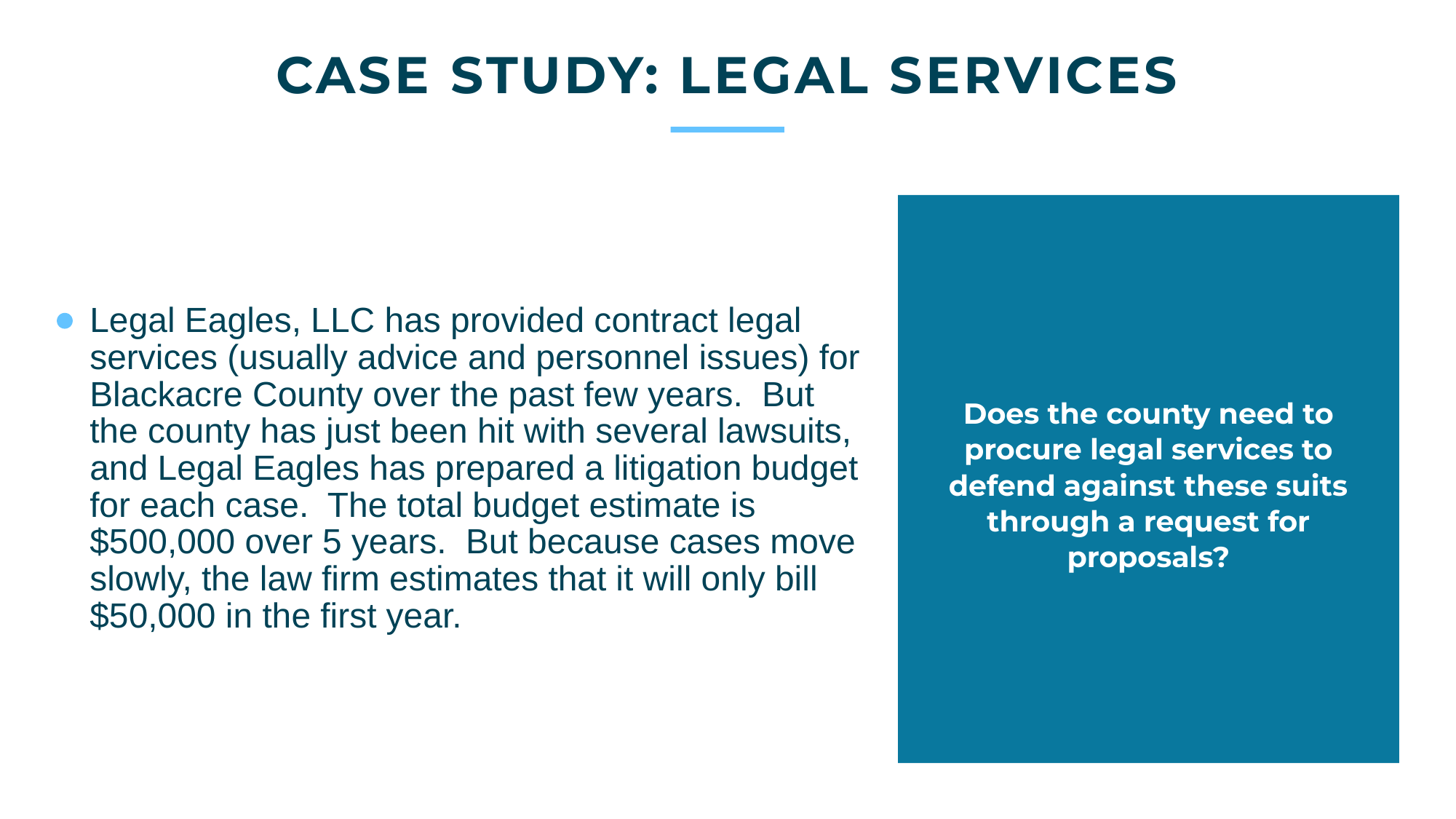

CASE STUDY: LEGAL SERVICES

Legal Eagles, LLC has provided contract legal
services (usually advice and personnel issues) for
Blackacre County over the past few years.  But
the county has just been hit with several lawsuits,
and Legal Eagles has prepared a litigation budget
for each case.  The total budget estimate is
$500,000 over 5 years.  But because cases move
slowly, the law firm estimates that it will only bill
$50,000 in the first year.​​

Does the county need to
procure legal services to
defend against these suits
through a request for
proposals?